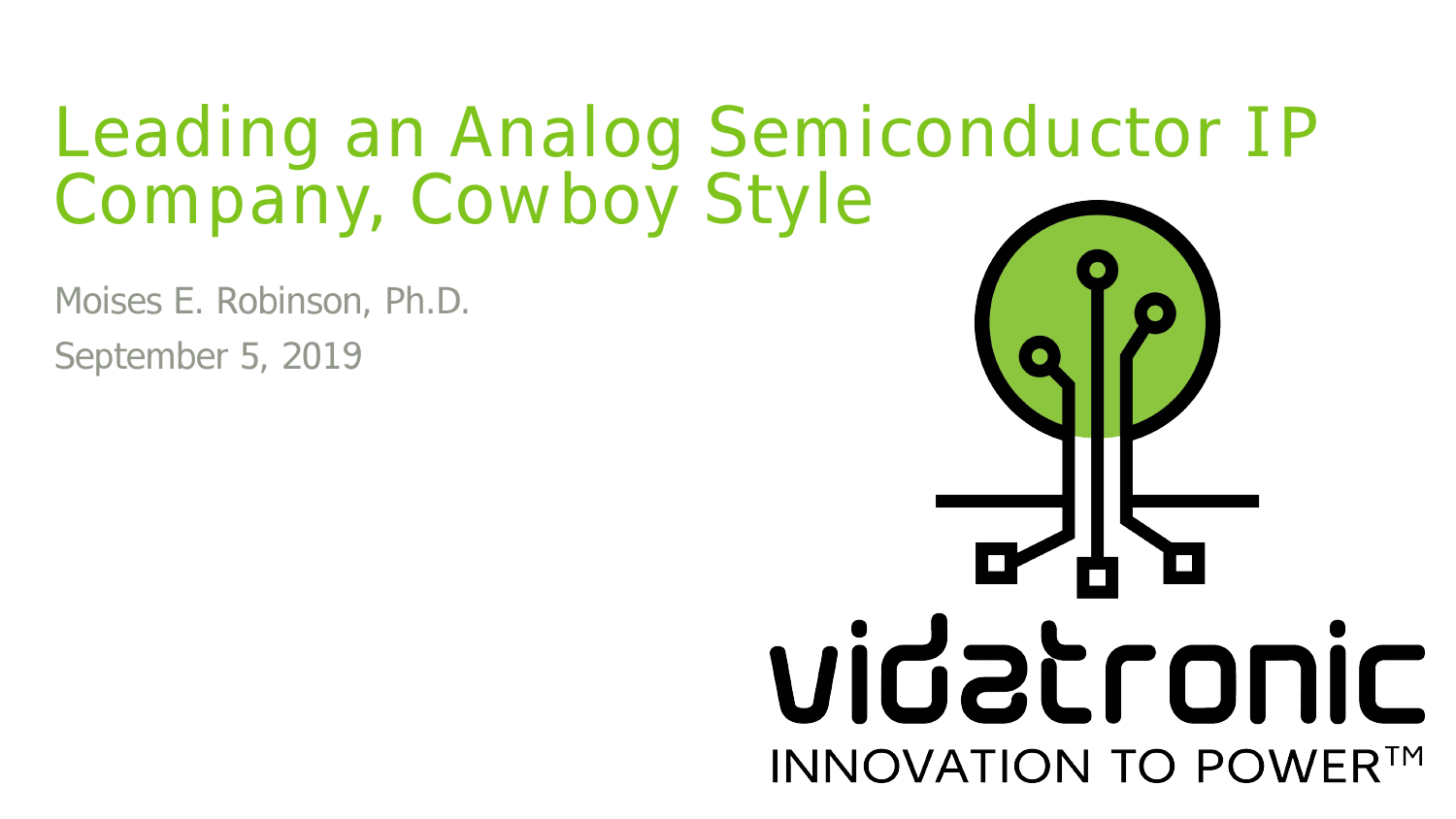

# Leading an Analog Semiconductor IP Company, Cowboy Style
Moises E. Robinson, Ph.D.
September 5, 2019